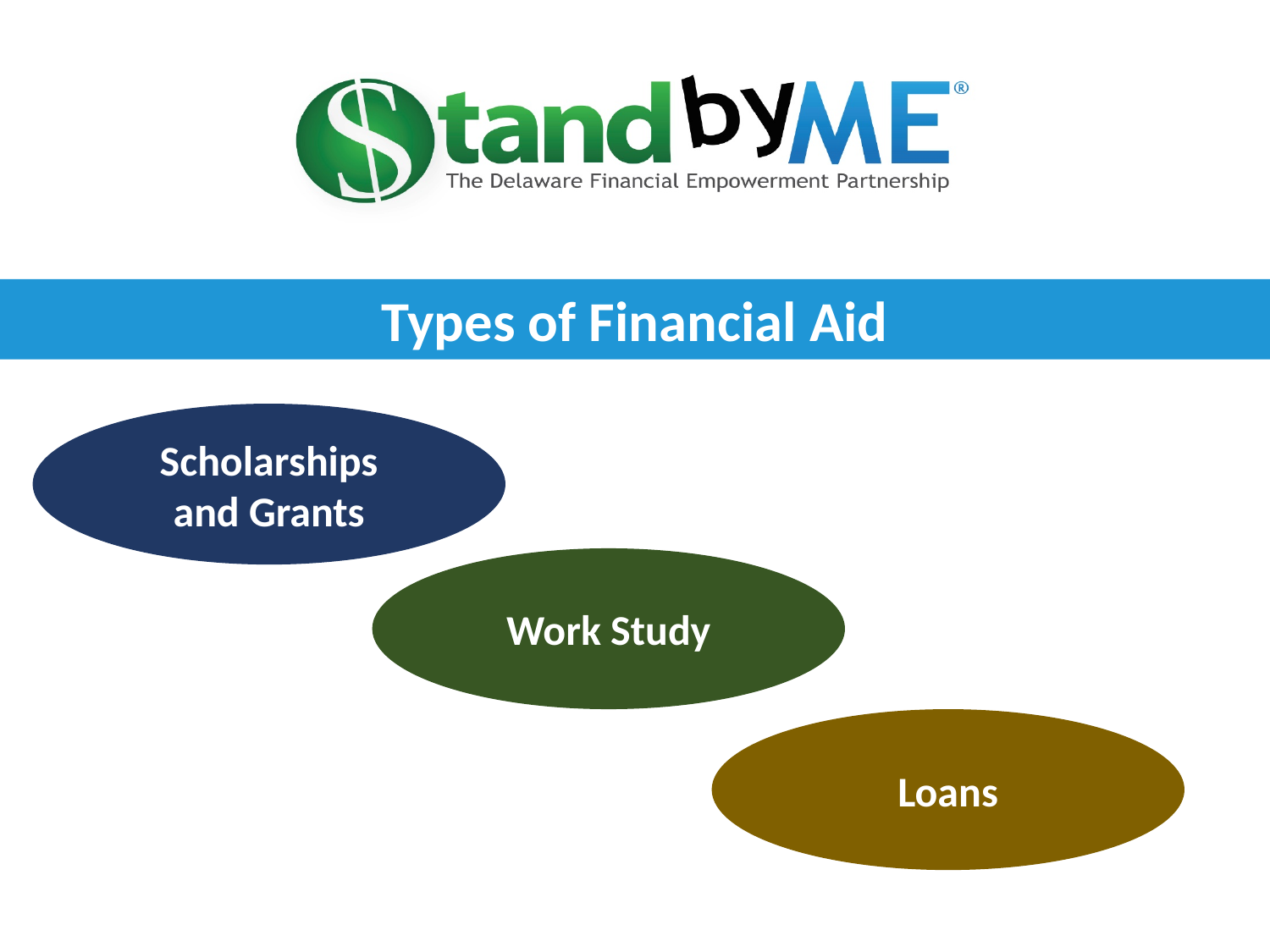

Types of Financial Aid
Scholarships
and Grants
Work Study
Loans